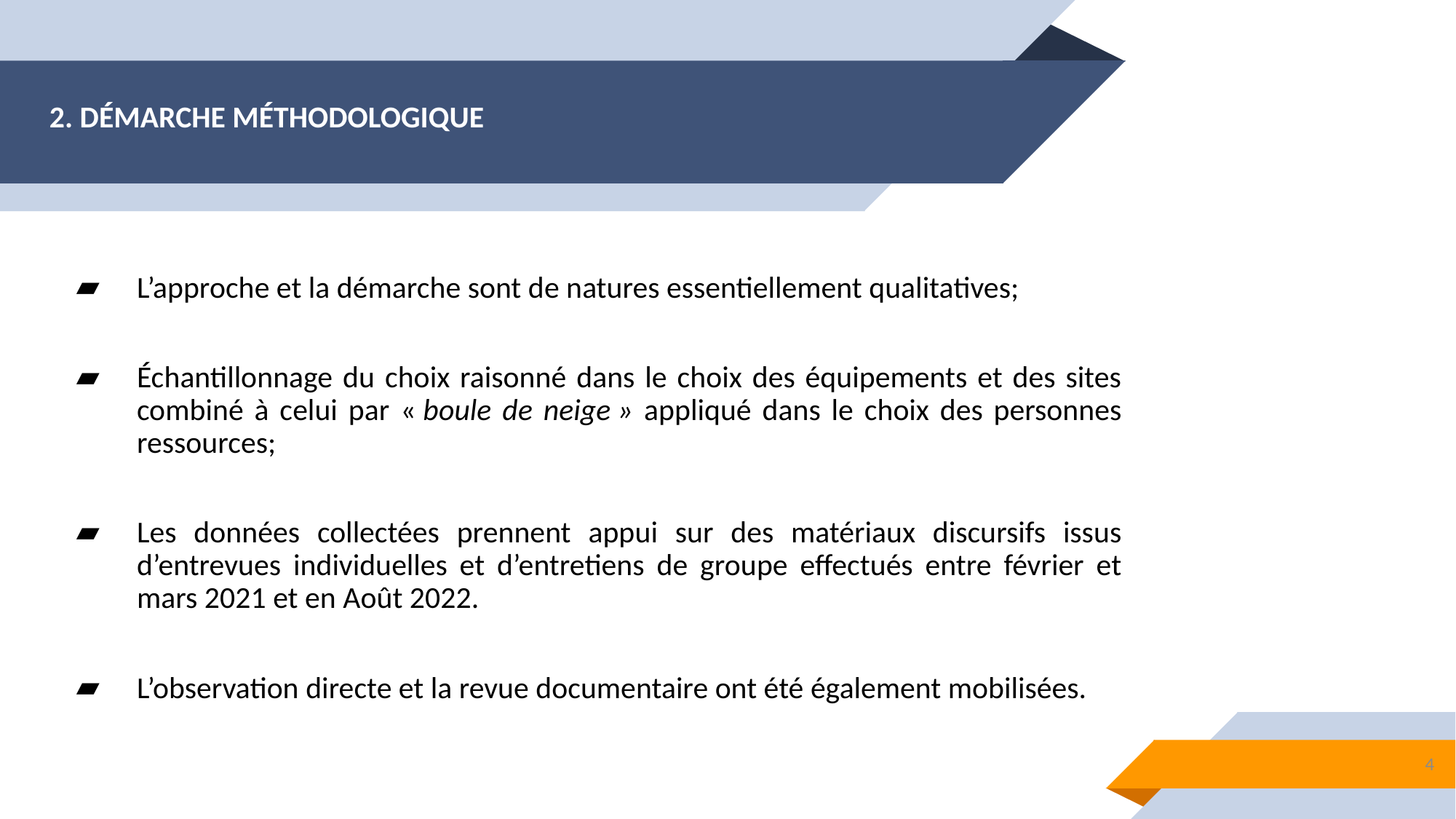

# 2. DÉMARCHE MÉTHODOLOGIQUE

L’approche et la démarche sont de natures essentiellement qualitatives;

Échantillonnage du choix raisonné dans le choix des équipements et des sites combiné à celui par « boule de neige » appliqué dans le choix des personnes ressources;

Les données collectées prennent appui sur des matériaux discursifs issus d’entrevues individuelles et d’entretiens de groupe effectués entre février et mars 2021 et en Août 2022.

L’observation directe et la revue documentaire ont été également mobilisées.

4